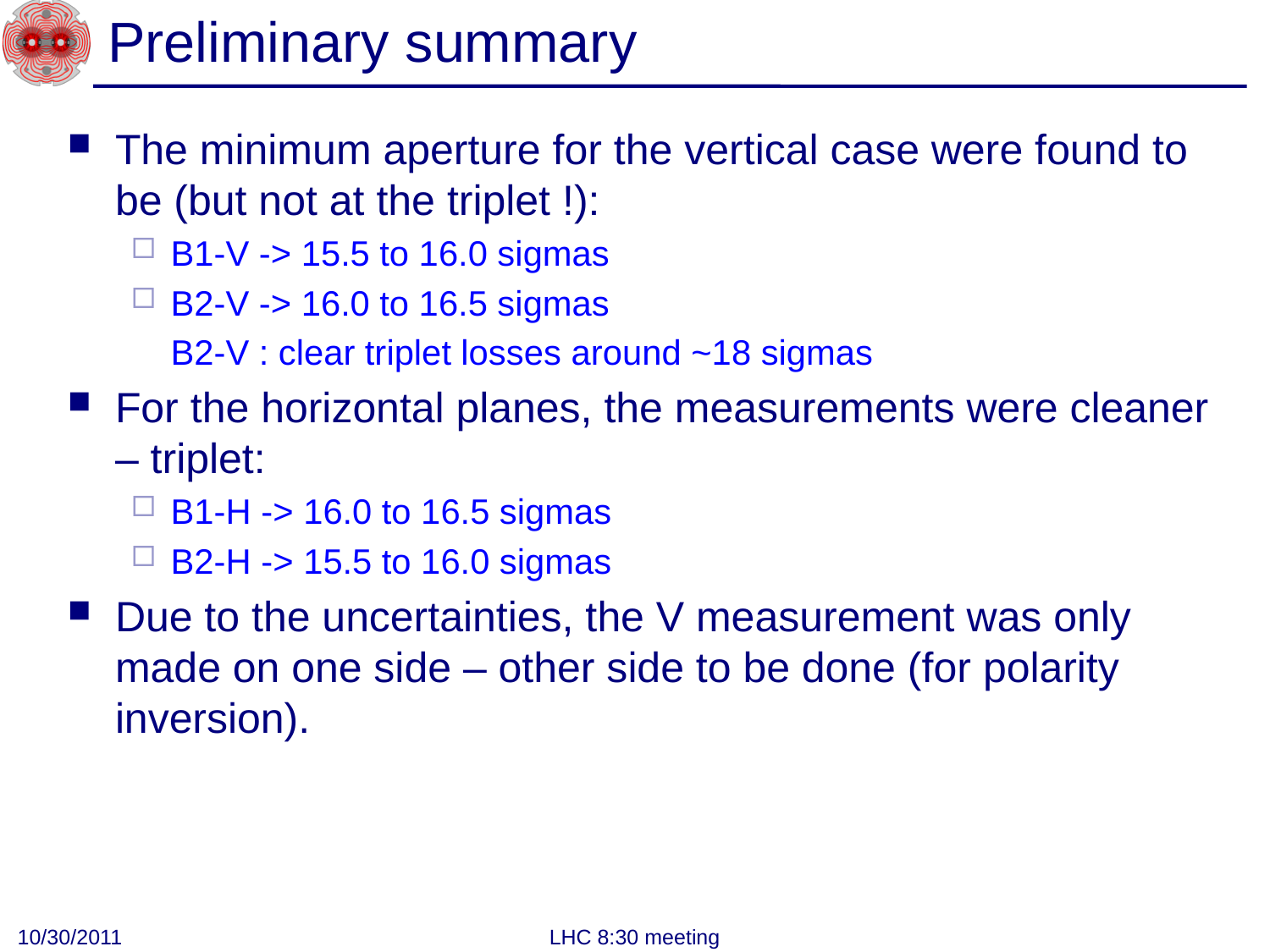

# Preliminary summary
The minimum aperture for the vertical case were found to be (but not at the triplet !):
B1-V -> 15.5 to 16.0 sigmas
B2-V -> 16.0 to 16.5 sigmas
	B2-V : clear triplet losses around ~18 sigmas
For the horizontal planes, the measurements were cleaner – triplet:
B1-H -> 16.0 to 16.5 sigmas
B2-H -> 15.5 to 16.0 sigmas
Due to the uncertainties, the V measurement was only made on one side – other side to be done (for polarity inversion).
10/30/2011
LHC 8:30 meeting